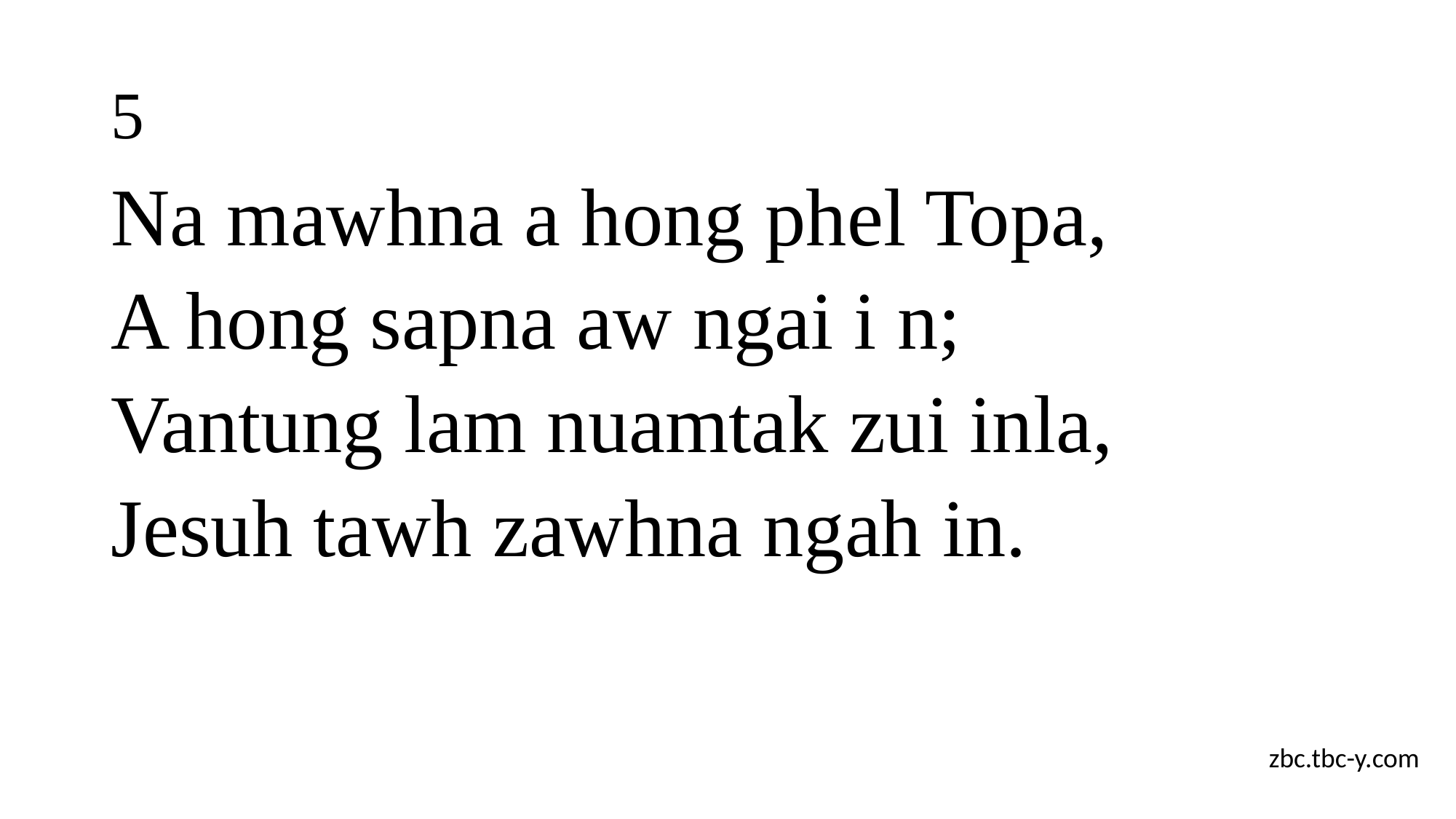

# 5
Na mawhna a hong phel Topa,
A hong sapna aw ngai i n;
Vantung lam nuamtak zui inla,
Jesuh tawh zawhna ngah in.

zbc.tbc-y.com